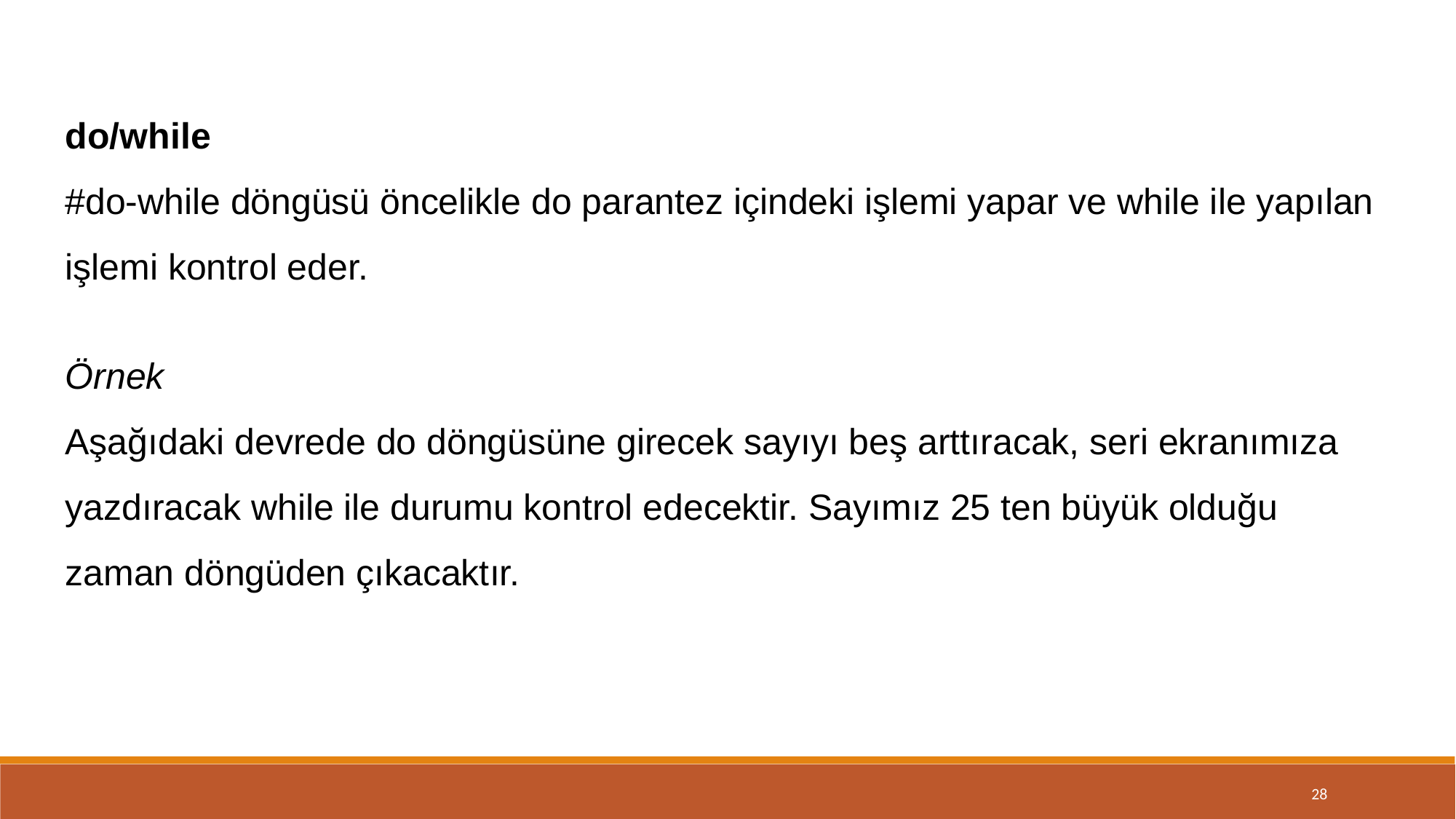

do/while
#do-while döngüsü öncelikle do parantez içindeki işlemi yapar ve while ile yapılan işlemi kontrol eder.

Örnek
Aşağıdaki devrede do döngüsüne girecek sayıyı beş arttıracak, seri ekranımıza yazdıracak while ile durumu kontrol edecektir. Sayımız 25 ten büyük olduğu zaman döngüden çıkacaktır.
28